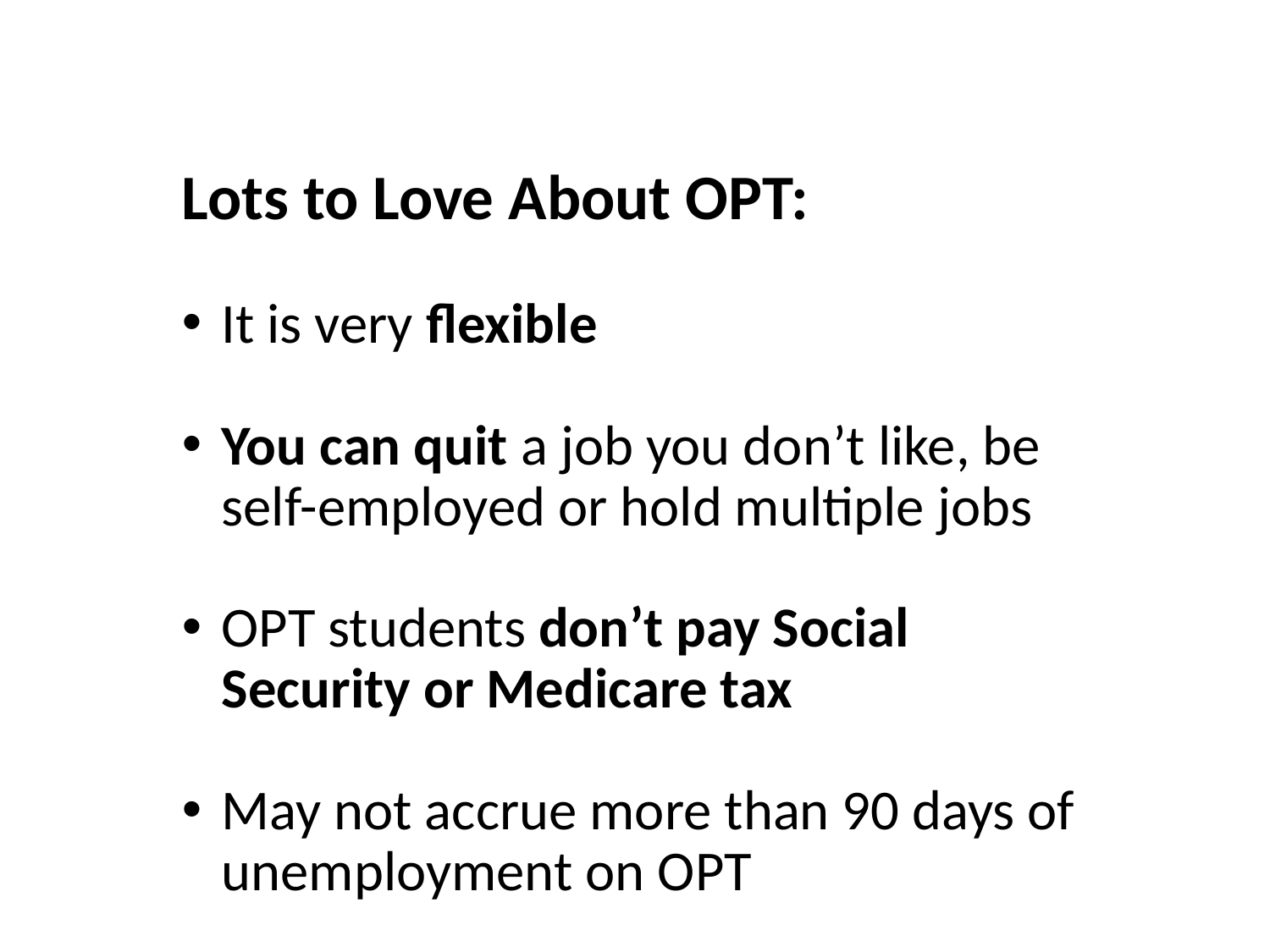

Lots to Love About OPT:

It is very flexible

You can quit a job you don’t like, be self-employed or hold multiple jobs

OPT students don’t pay Social Security or Medicare tax

May not accrue more than 90 days of unemployment on OPT